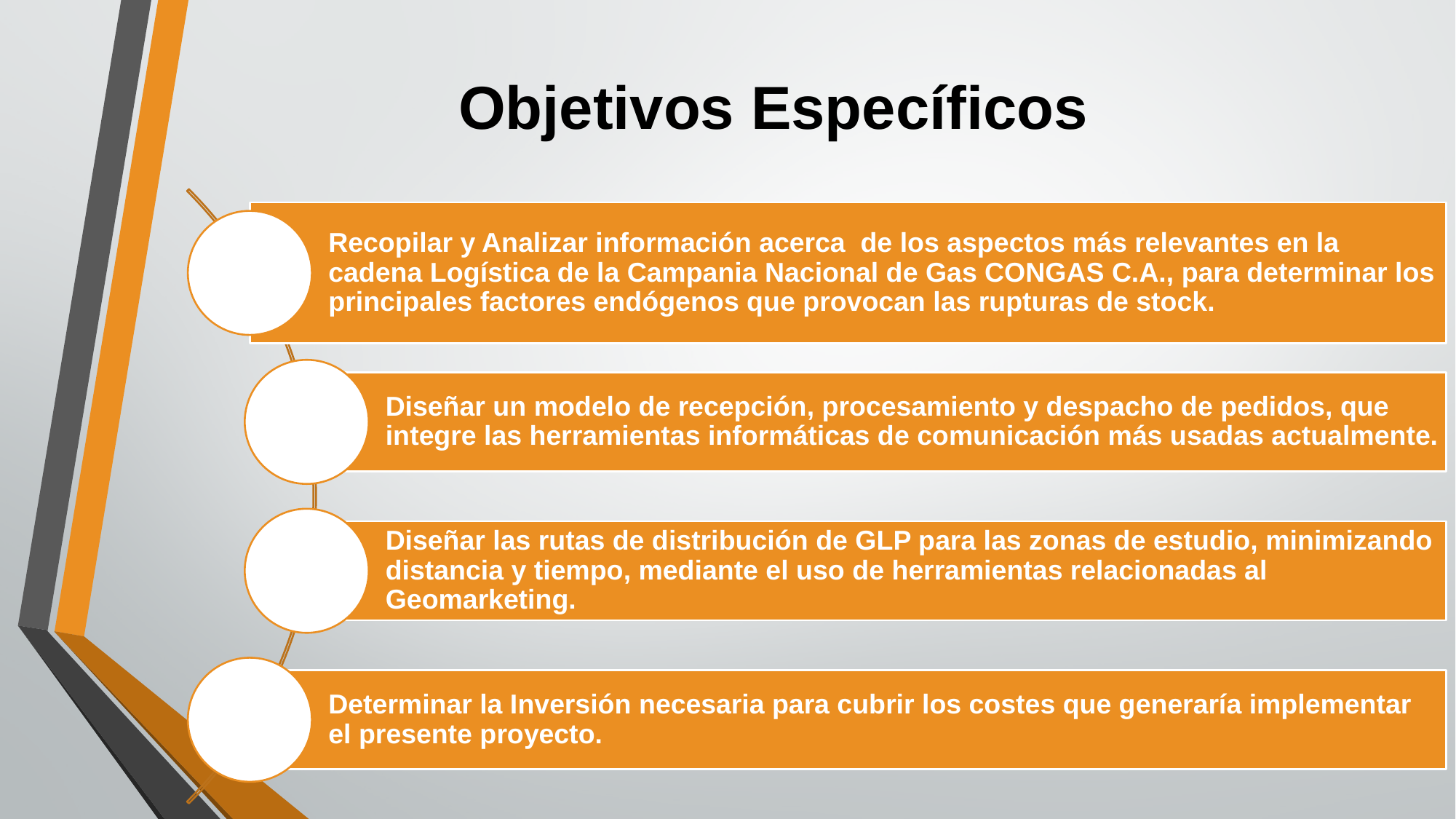

# Objetivos Específicos
Recopilar y Analizar información acerca  de los aspectos más relevantes en la cadena Logística de la Campania Nacional de Gas CONGAS C.A., para determinar los principales factores endógenos que provocan las rupturas de stock.
Diseñar un modelo de recepción, procesamiento y despacho de pedidos, que integre las herramientas informáticas de comunicación más usadas actualmente.
Diseñar las rutas de distribución de GLP para las zonas de estudio, minimizando distancia y tiempo, mediante el uso de herramientas relacionadas al Geomarketing.
Determinar la Inversión necesaria para cubrir los costes que generaría implementar el presente proyecto.